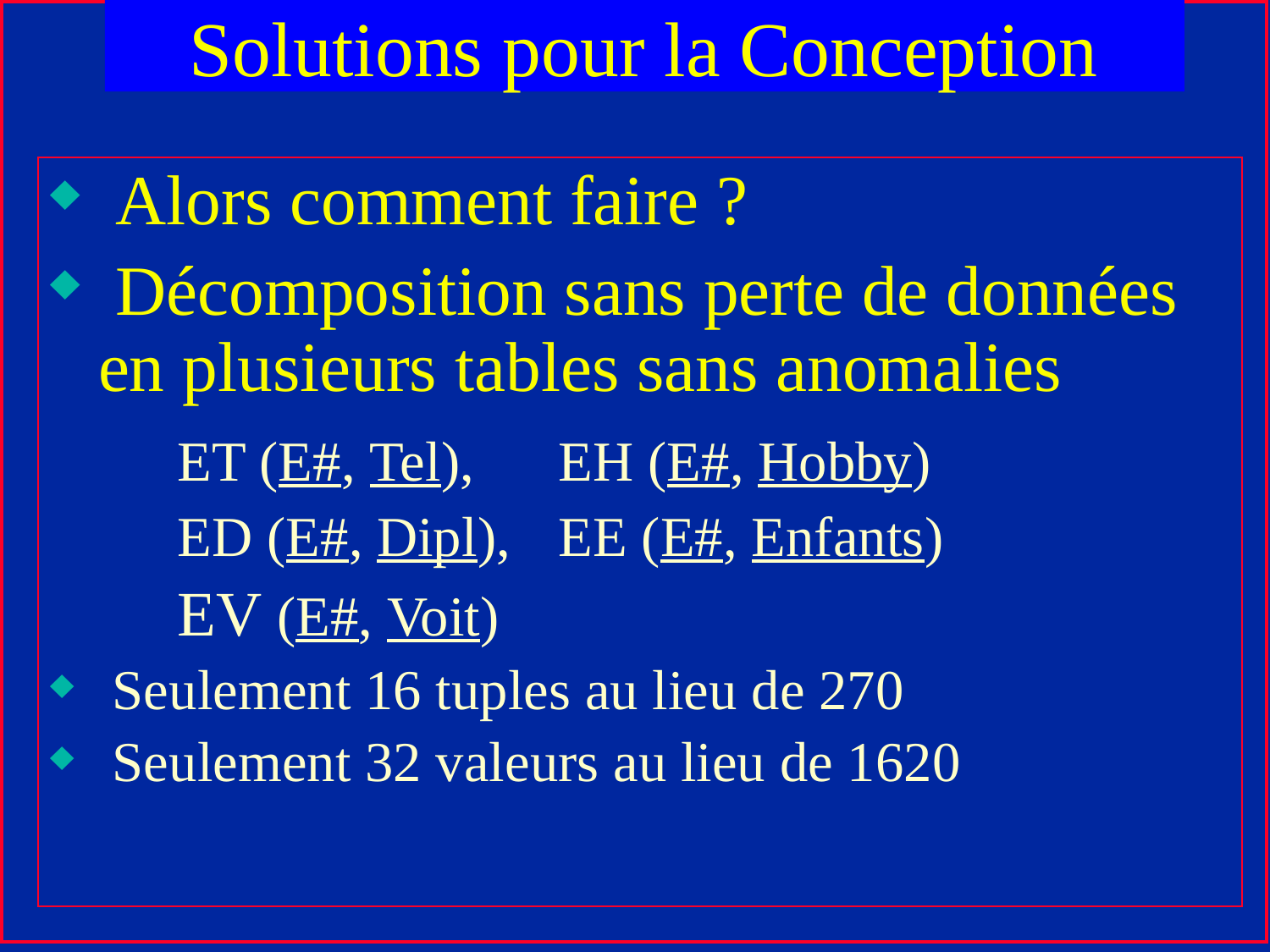

# Solutions pour la Conception
 Alors comment faire ?
 Décomposition sans perte de données en plusieurs tables sans anomalies
 	ET (E#, Tel), 	EH (E#, Hobby)
	ED (E#, Dipl), 	EE (E#, Enfants)
	EV (E#, Voit)
 Seulement 16 tuples au lieu de 270
 Seulement 32 valeurs au lieu de 1620